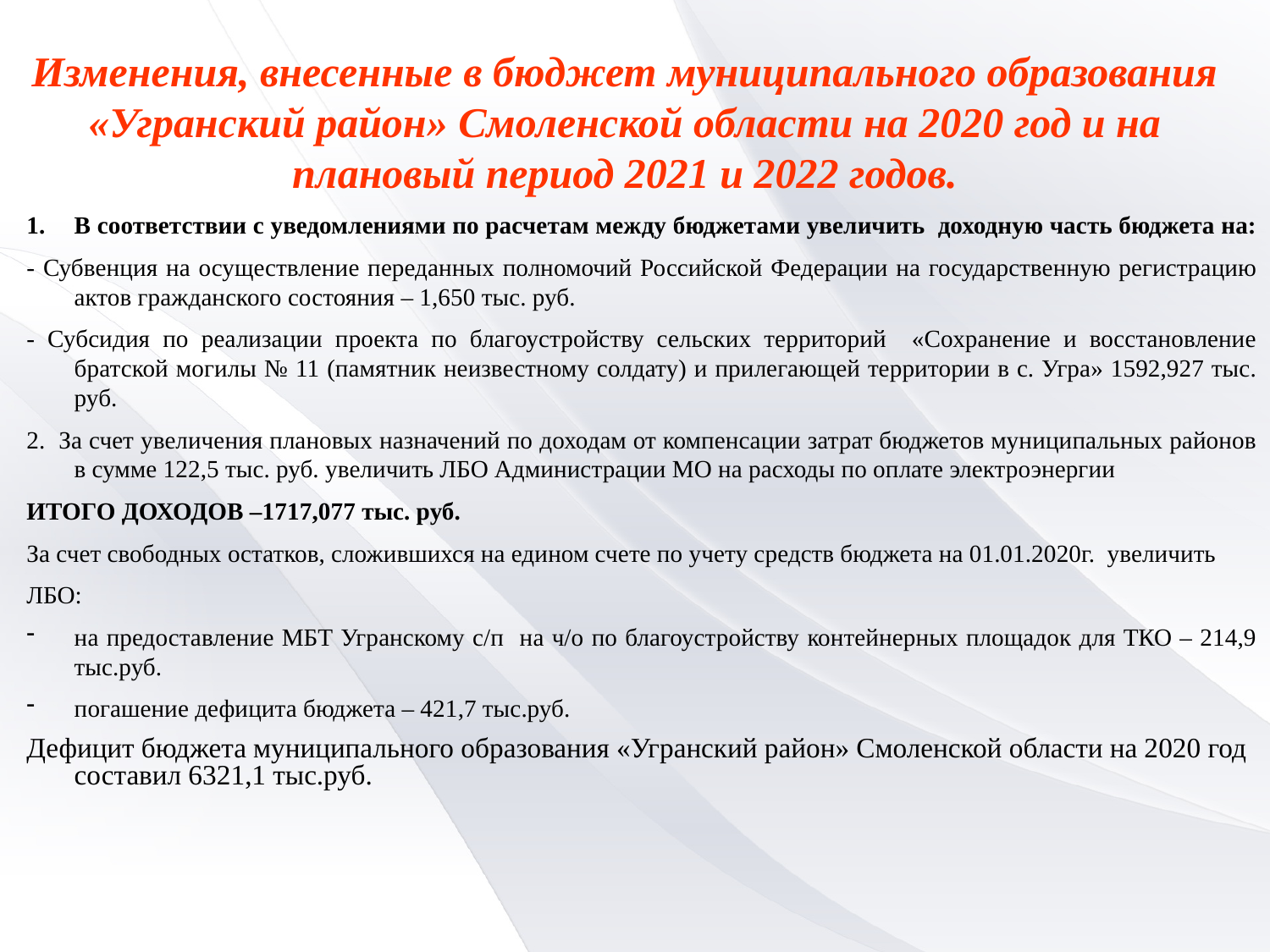

Изменения, внесенные в бюджет муниципального образования «Угранский район» Смоленской области на 2020 год и на плановый период 2021 и 2022 годов.
В соответствии с уведомлениями по расчетам между бюджетами увеличить  доходную часть бюджета на:
- Субвенция на осуществление переданных полномочий Российской Федерации на государственную регистрацию актов гражданского состояния – 1,650 тыс. руб.
- Субсидия по реализации проекта по благоустройству сельских территорий  «Сохранение и восстановление братской могилы № 11 (памятник неизвестному солдату) и прилегающей территории в с. Угра» 1592,927 тыс. руб.
2.  За счет увеличения плановых назначений по доходам от компенсации затрат бюджетов муниципальных районов в сумме 122,5 тыс. руб. увеличить ЛБО Администрации МО на расходы по оплате электроэнергии
ИТОГО ДОХОДОВ –1717,077 тыс. руб.
За счет свободных остатков, сложившихся на едином счете по учету средств бюджета на 01.01.2020г.  увеличить
ЛБО:
на предоставление МБТ Угранскому с/п  на ч/о по благоустройству контейнерных площадок для ТКО – 214,9 тыс.руб.
погашение дефицита бюджета – 421,7 тыс.руб.
Дефицит бюджета муниципального образования «Угранский район» Смоленской области на 2020 год составил 6321,1 тыс.руб.